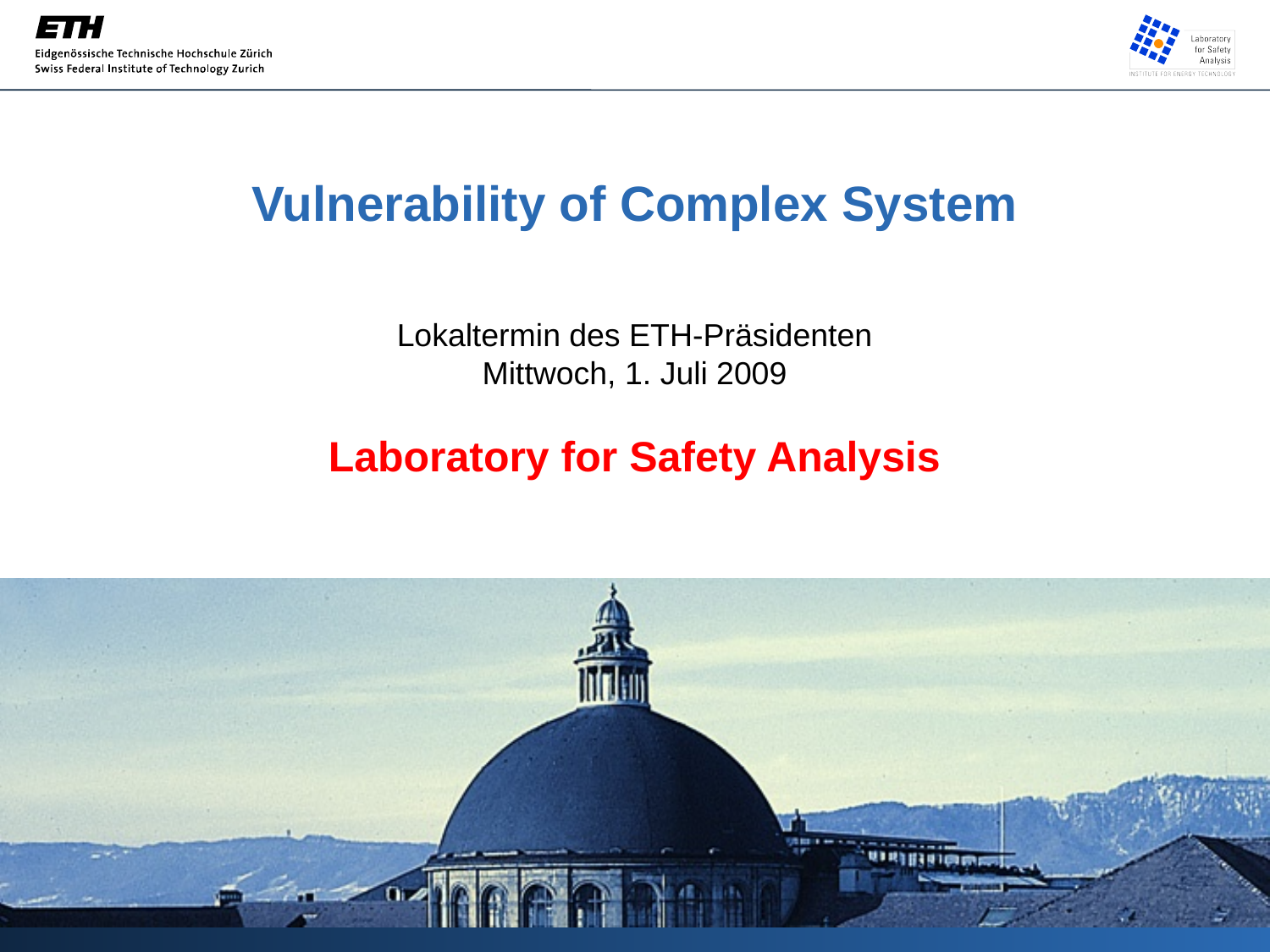

# Vulnerability of Complex System
Lokaltermin des ETH-Präsidenten
Mittwoch, 1. Juli 2009

Laboratory for Safety Analysis